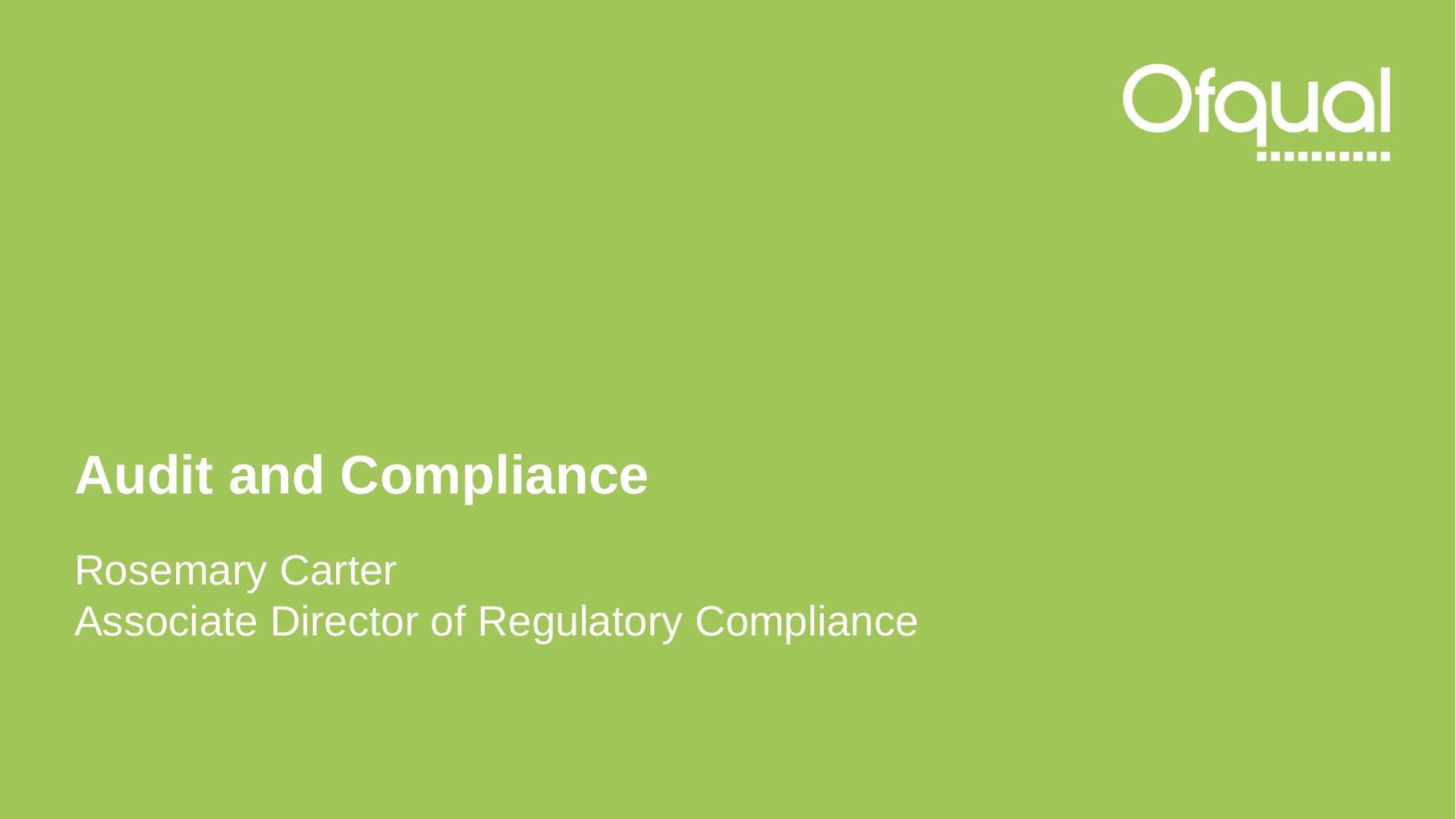

# Audit and Compliance
Rosemary Carter
Associate Director of Regulatory Compliance